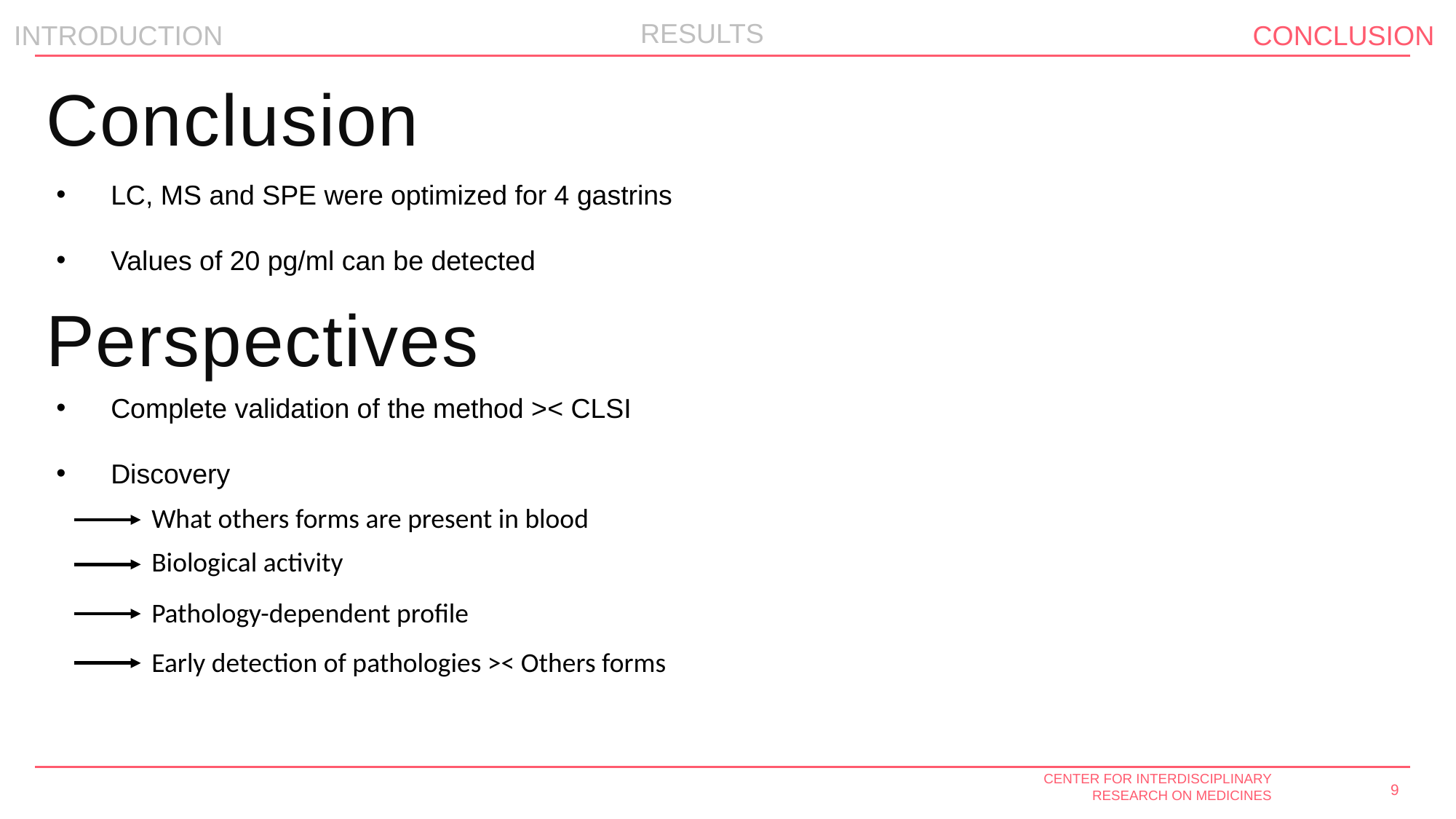

# Conclusion
LC, MS and SPE were optimized for 4 gastrins

Values of 20 pg/ml can be detected
Perspectives
Complete validation of the method >< CLSI

Discovery
What others forms are present in blood
Biological activity
Pathology-dependent profile
Early detection of pathologies >< Others forms
9